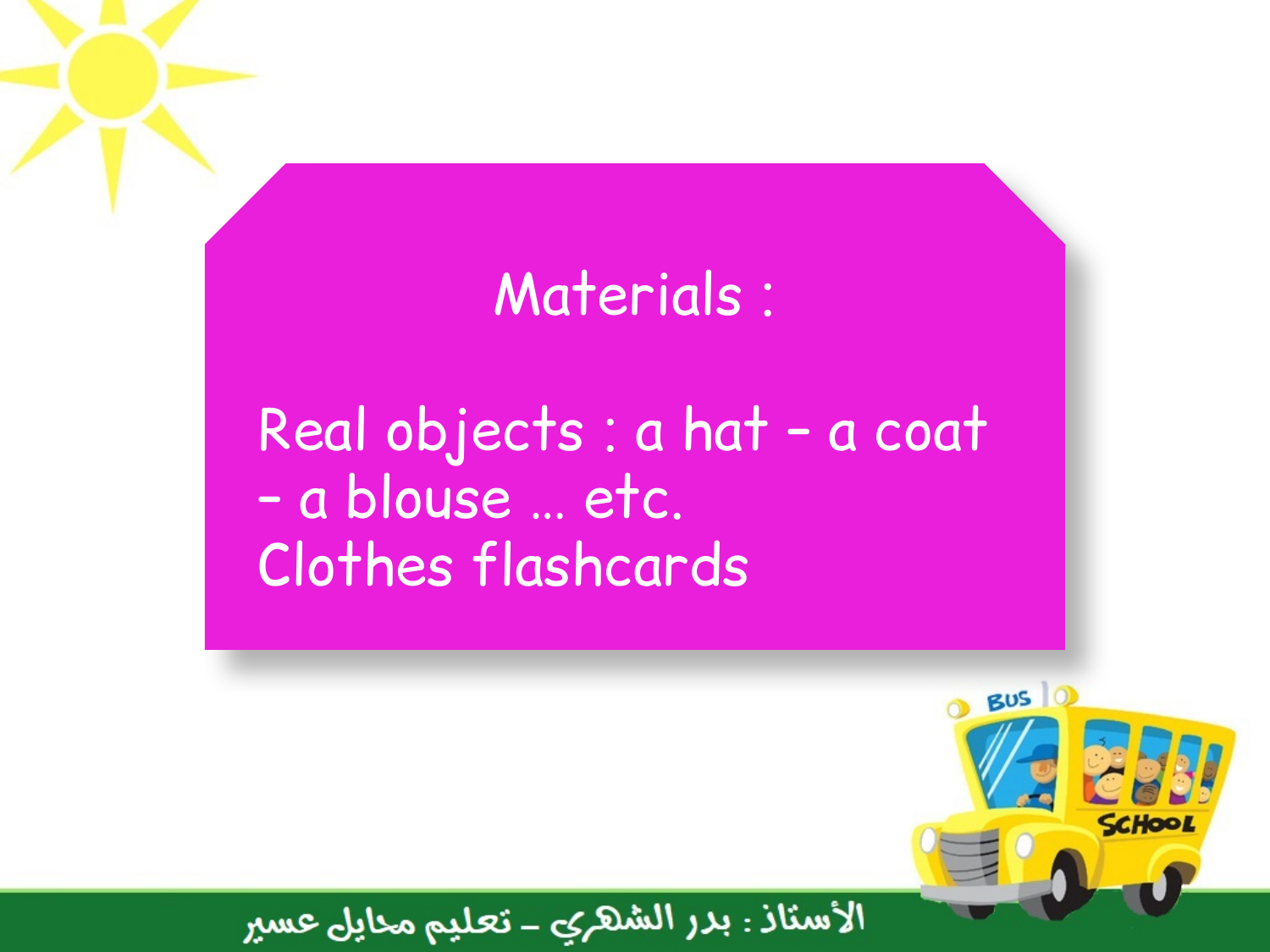

Materials :

Real objects : a hat – a coat – a blouse … etc.
Clothes flashcards